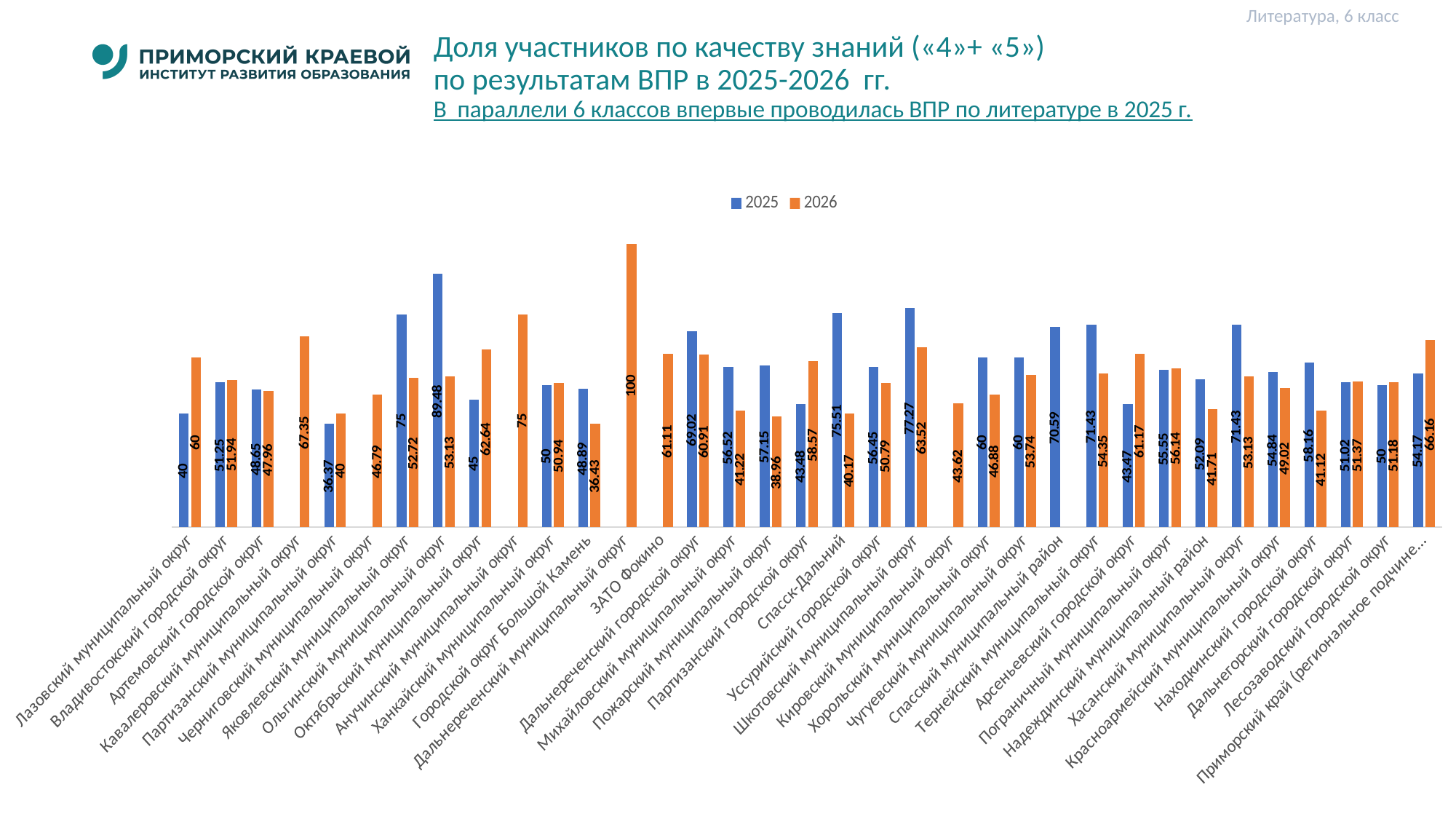

Литература, 6 класс
# Доля участников по качеству знаний («4»+ «5») по результатам ВПР в 2025-2026  гг. В  параллели 6 классов впервые проводилась ВПР по литературе в 2025 г.

### Chart

| Category | 2025 | 2026 |
|---|---|---|
| Лазовский муниципальный округ | 40.0 | 60.0 |
| Владивостокский городской округ | 51.25 | 51.94 |
| Артемовский городской округ | 48.65 | 47.96 |
| Кавалеровский муниципальный округ | None | 67.35 |
| Партизанский муниципальный округ | 36.370000000000005 | 40.0 |
| Черниговский муниципальный округ | None | 46.79 |
| Яковлевский муниципальный округ | 75.0 | 52.72 |
| Ольгинский муниципальный округ | 89.47999999999999 | 53.13 |
| Октябрьский муниципальный округ | 45.0 | 62.64 |
| Анучинский муниципальный округ | None | 75.0 |
| Ханкайский муниципальный округ | 50.0 | 50.94 |
| Городской округ Большой Камень | 48.89 | 36.43 |
| Дальнереченский муниципальный округ | None | 100.0 |
| ЗАТО Фокино | None | 61.11 |
| Дальнереченский городской округ | 69.02 | 60.910000000000004 |
| Михайловский муниципальный округ | 56.52 | 41.22 |
| Пожарский муниципальный округ | 57.15 | 38.96 |
| Партизанский городской округ | 43.48 | 58.57 |
| Спасск-Дальний | 75.50999999999999 | 40.17 |
| Уссурийский городской округ | 56.45 | 50.79 |
| Шкотовский муниципальный округ | 77.27 | 63.52 |
| Кировский муниципальный округ | None | 43.620000000000005 |
| Хорольский муниципальный округ | 60.0 | 46.879999999999995 |
| Чугуевский муниципальный округ | 60.0 | 53.74 |
| Спасский муниципальный район | 70.59 | None |
| Тернейский муниципальный округ | 71.43 | 54.35 |
| Арсеньевский городской округ | 43.47 | 61.17 |
| Пограничный муниципальный округ | 55.55 | 56.14 |
| Надеждинский муниципальный район | 52.09 | 41.71 |
| Хасанский муниципальный округ | 71.43 | 53.13 |
| Красноармейский муниципальный округ | 54.84 | 49.019999999999996 |
| Находкинский городской округ | 58.16 | 41.120000000000005 |
| Дальнегорский городской округ | 51.019999999999996 | 51.370000000000005 |
| Лесозаводский городской округ | 50.0 | 51.18 |
| Приморский край (региональное подчинение) | 54.17 | 66.16 |